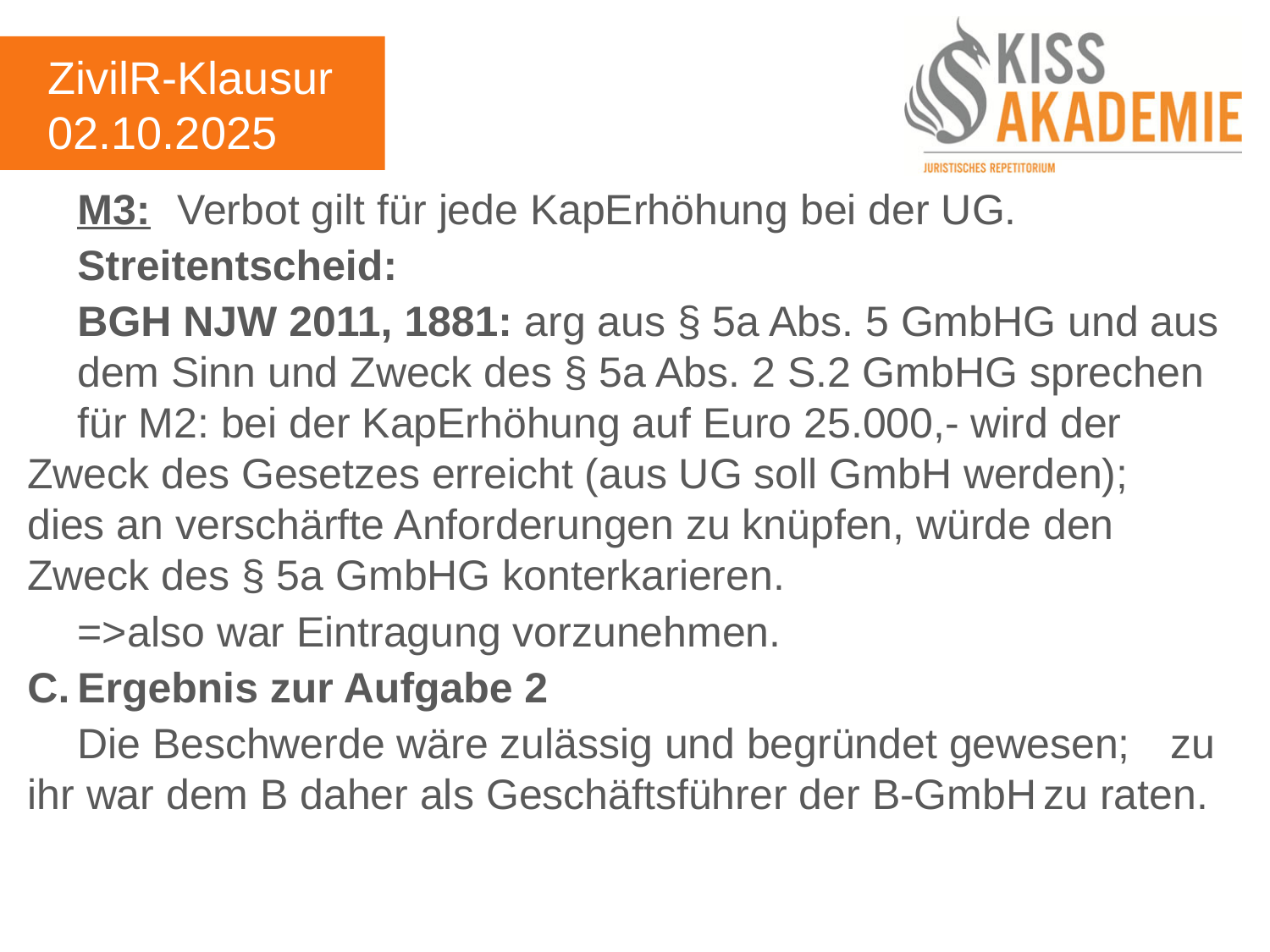

ZivilR-Klausur
02.10.2025
	M3: 	Verbot gilt für jede KapErhöhung bei der UG.
	Streitentscheid:
	BGH NJW 2011, 1881: arg aus § 5a Abs. 5 GmbHG und aus 	dem Sinn und Zweck des § 5a Abs. 2 S.2 GmbHG sprechen	für M2: bei der KapErhöhung auf Euro 25.000,- wird der	Zweck des Gesetzes erreicht (aus UG soll GmbH werden);	dies an verschärfte Anforderungen zu knüpfen, würde den	Zweck des § 5a GmbHG konterkarieren.
	=>	also war Eintragung vorzunehmen.
C.	Ergebnis zur Aufgabe 2
	Die Beschwerde wäre zulässig und begründet gewesen;	zu ihr war dem B daher als Geschäftsführer der B-GmbH	zu raten.